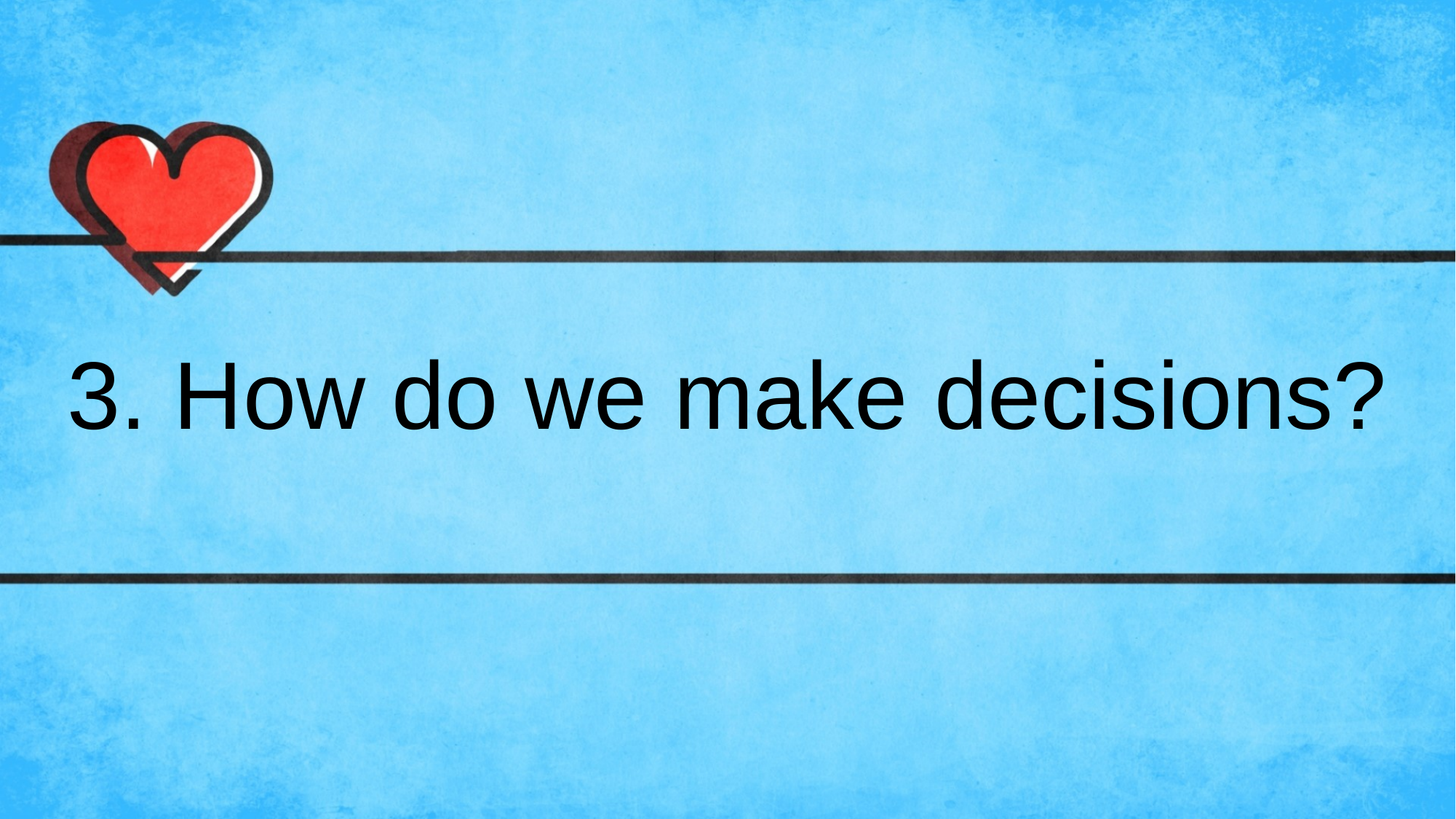

# 3. How do we make decisions?